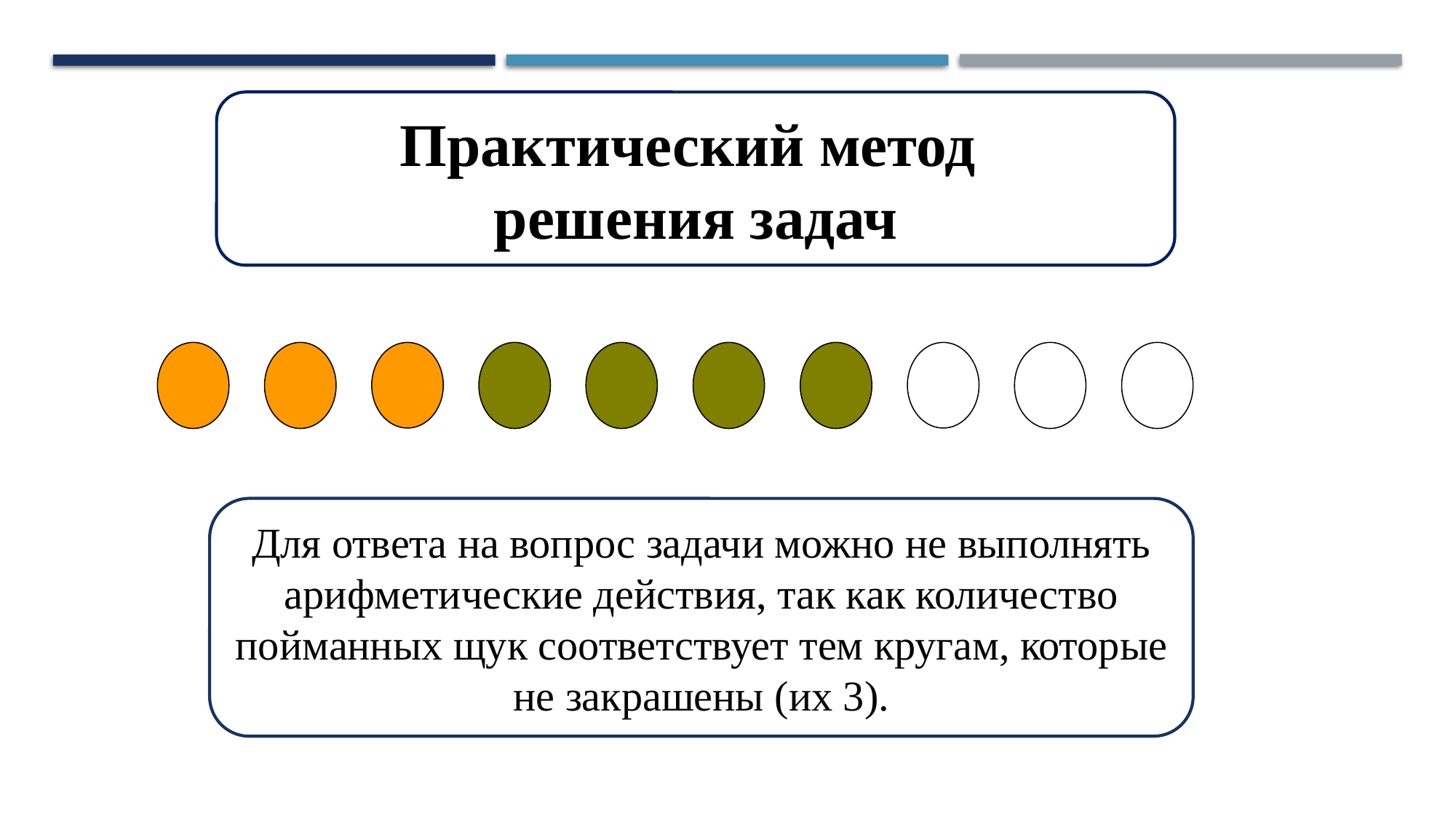

Практический метод
решения задач

Для ответа на вопрос задачи можно не выполнять арифметические действия, так как количество пойман­ных щук соответствует тем кругам, которые не закрашены (их 3).